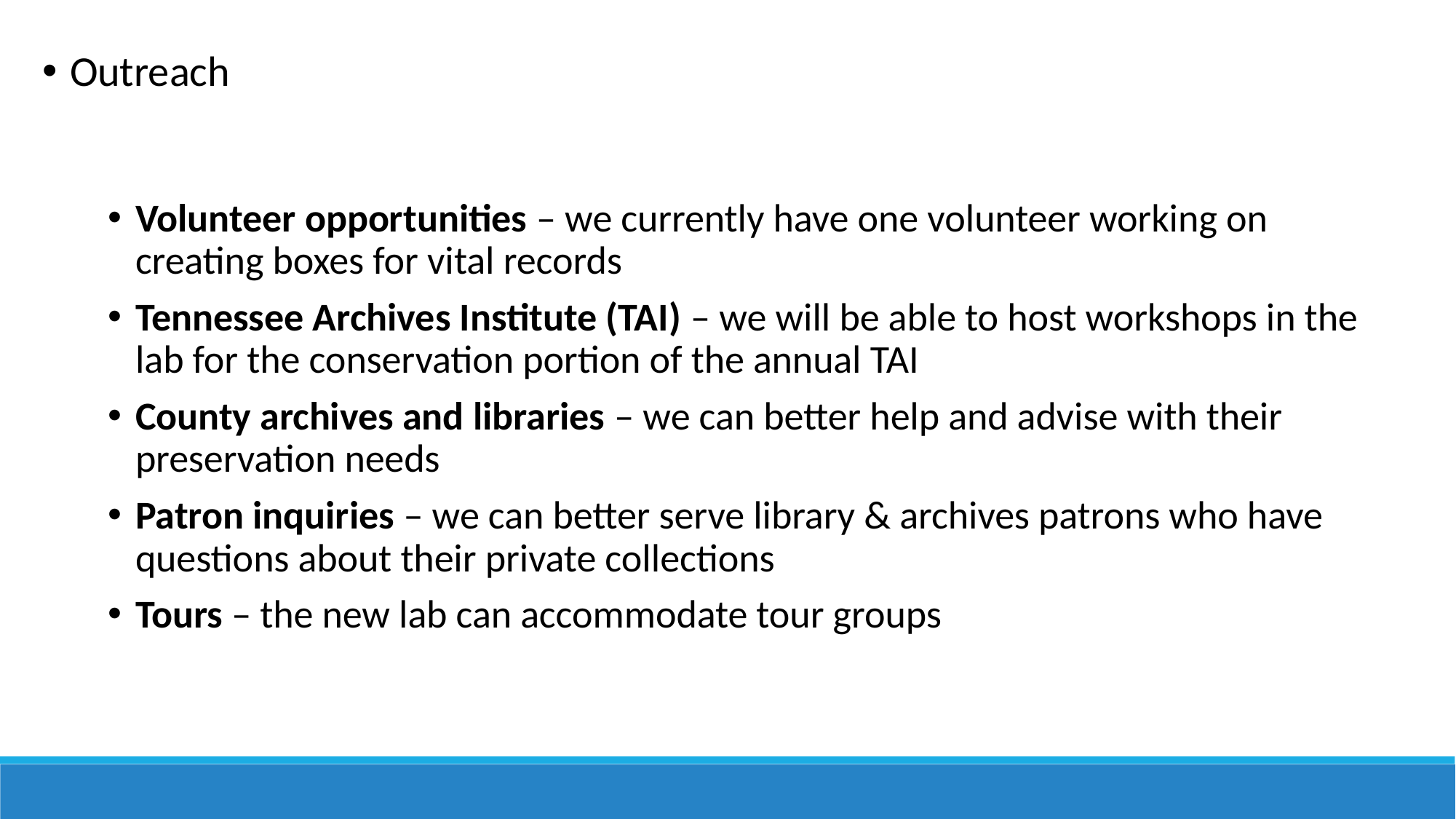

Outreach
Volunteer opportunities – we currently have one volunteer working on creating boxes for vital records
Tennessee Archives Institute (TAI) – we will be able to host workshops in the lab for the conservation portion of the annual TAI
County archives and libraries – we can better help and advise with their preservation needs
Patron inquiries – we can better serve library & archives patrons who have questions about their private collections
Tours – the new lab can accommodate tour groups